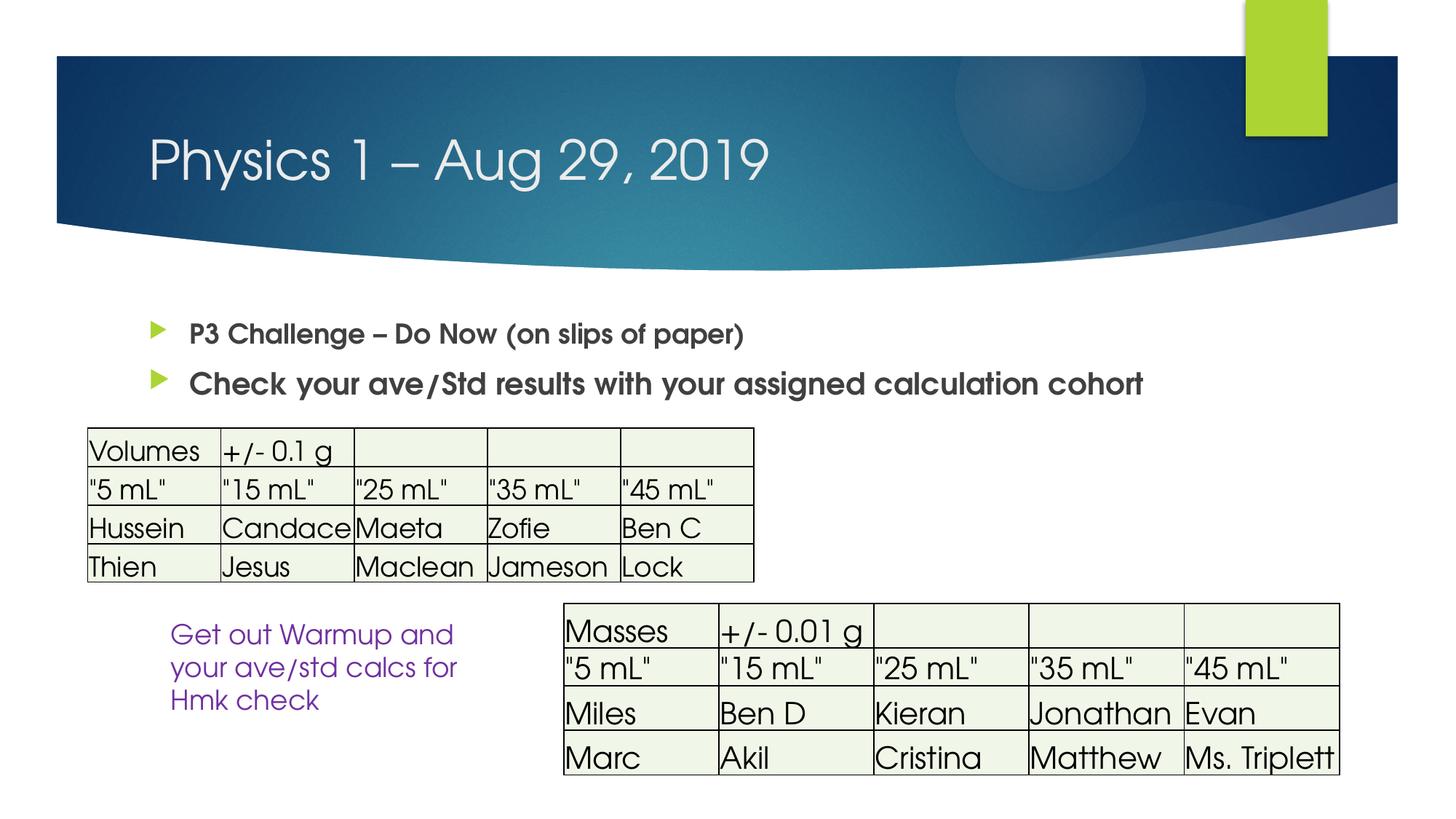

# Physics 1 – Aug 29, 2019
P3 Challenge – Do Now (on slips of paper)
Check your ave/Std results with your assigned calculation cohort

| Volumes | +/- 0.1 g |  |  |  |
| --- | --- | --- | --- | --- |
| "5 mL" | "15 mL" | "25 mL" | "35 mL" | "45 mL" |
| Hussein | Candace | Maeta | Zofie | Ben C |
| Thien | Jesus | Maclean | Jameson | Lock |
| Masses | +/- 0.01 g |  |  |  |
| --- | --- | --- | --- | --- |
| "5 mL" | "15 mL" | "25 mL" | "35 mL" | "45 mL" |
| Miles | Ben D | Kieran | Jonathan | Evan |
| Marc | Akil | Cristina | Matthew | Ms. Triplett |
Get out Warmup and your ave/std calcs for
Hmk check